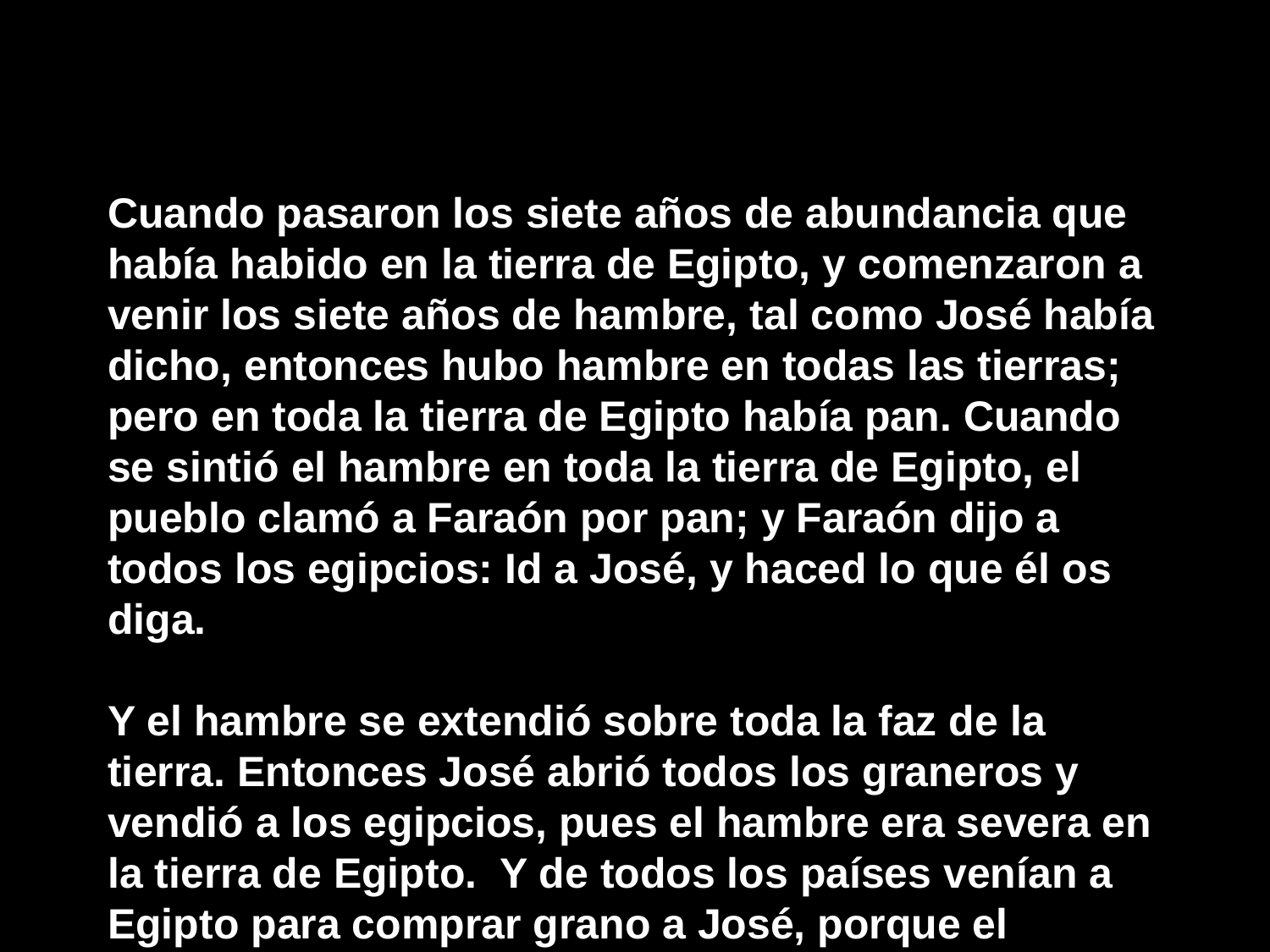

Cuando pasaron los siete años de abundancia que había habido en la tierra de Egipto, y comenzaron a venir los siete años de hambre, tal como José había dicho, entonces hubo hambre en todas las tierras; pero en toda la tierra de Egipto había pan. Cuando se sintió el hambre en toda la tierra de Egipto, el pueblo clamó a Faraón por pan; y Faraón dijo a todos los egipcios: Id a José, y haced lo que él os diga.

Y el hambre se extendió sobre toda la faz de la tierra. Entonces José abrió todos los graneros y vendió a los egipcios, pues el hambre era severa en la tierra de Egipto.  Y de todos los países venían a Egipto para comprar grano a José, porque el hambre era severa en toda la tierra.